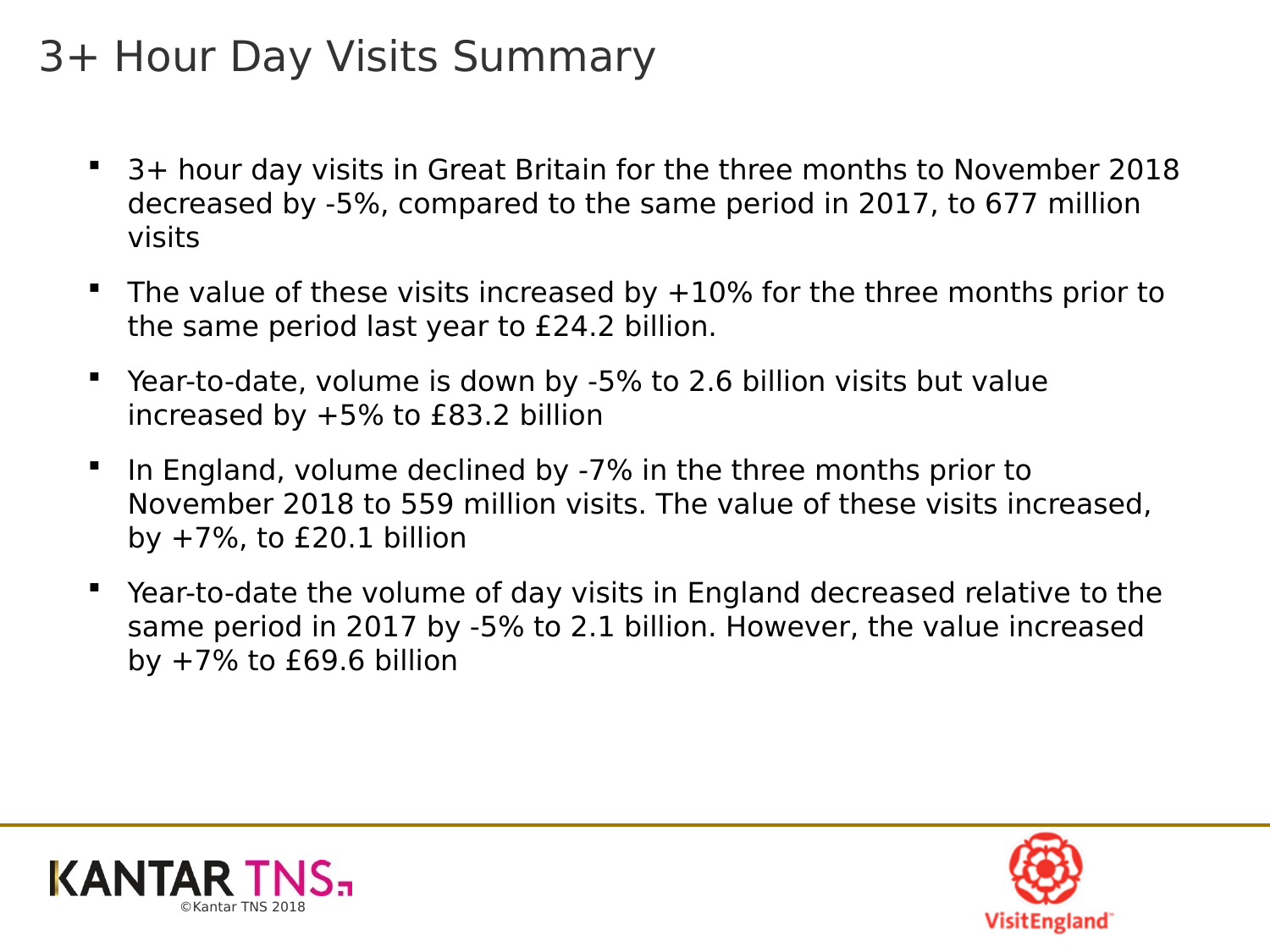

# 3+ Hour Day Visits Summary
3+ hour day visits in Great Britain for the three months to November 2018 decreased by -5%, compared to the same period in 2017, to 677 million visits
The value of these visits increased by +10% for the three months prior to the same period last year to £24.2 billion.
Year-to-date, volume is down by -5% to 2.6 billion visits but value increased by +5% to £83.2 billion
In England, volume declined by -7% in the three months prior to November 2018 to 559 million visits. The value of these visits increased, by +7%, to £20.1 billion
Year-to-date the volume of day visits in England decreased relative to the same period in 2017 by -5% to 2.1 billion. However, the value increased by +7% to £69.6 billion